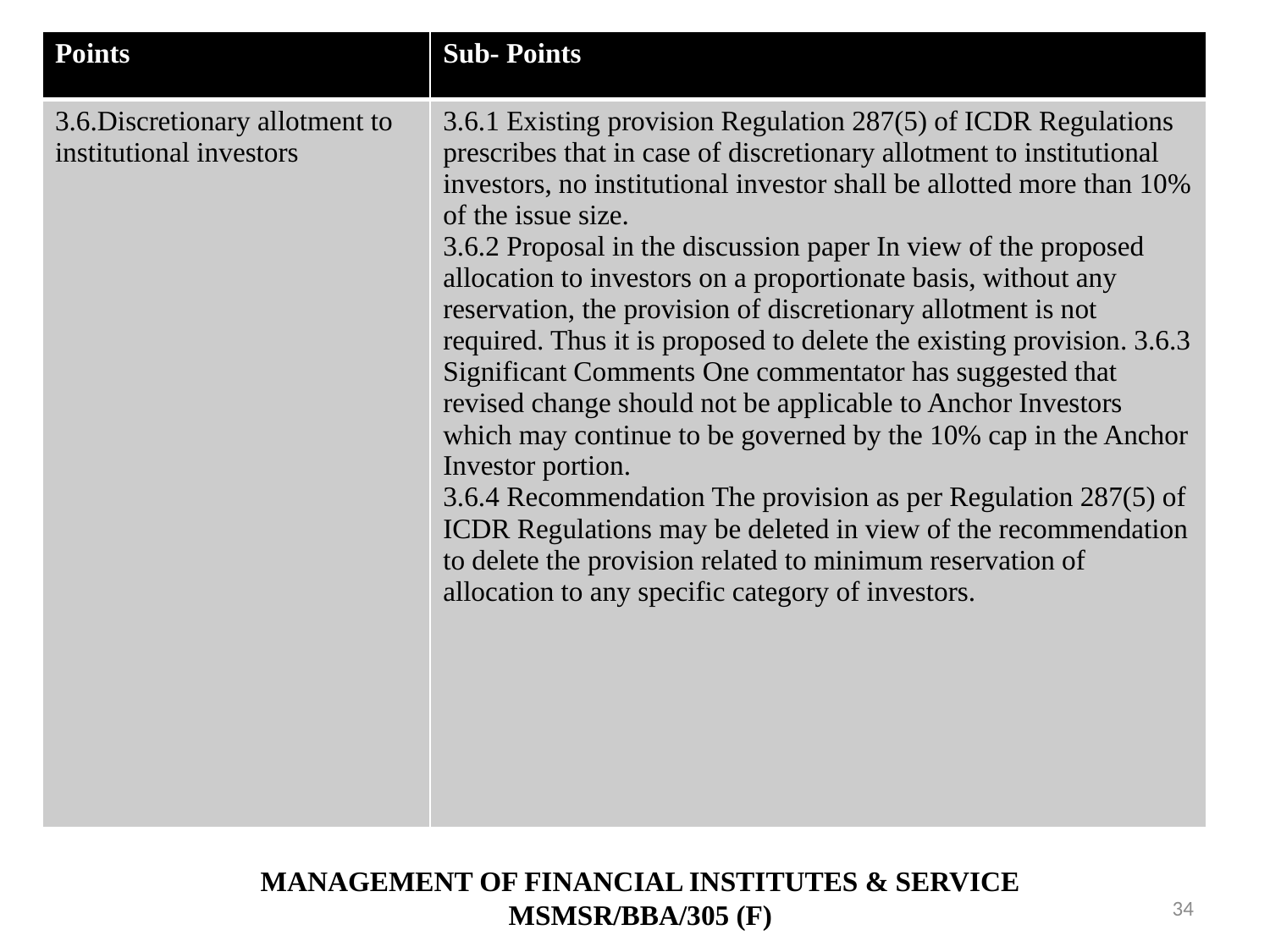

| Points | Sub- Points |
| --- | --- |
| 3.6.Discretionary allotment to institutional investors | 3.6.1 Existing provision Regulation 287(5) of ICDR Regulations prescribes that in case of discretionary allotment to institutional investors, no institutional investor shall be allotted more than 10% of the issue size. 3.6.2 Proposal in the discussion paper In view of the proposed allocation to investors on a proportionate basis, without any reservation, the provision of discretionary allotment is not required. Thus it is proposed to delete the existing provision. 3.6.3 Significant Comments One commentator has suggested that revised change should not be applicable to Anchor Investors which may continue to be governed by the 10% cap in the Anchor Investor portion. 3.6.4 Recommendation The provision as per Regulation 287(5) of ICDR Regulations may be deleted in view of the recommendation to delete the provision related to minimum reservation of allocation to any specific category of investors. |
MANAGEMENT OF FINANCIAL INSTITUTES & SERVICE
MSMSR/BBA/305 (F)
34